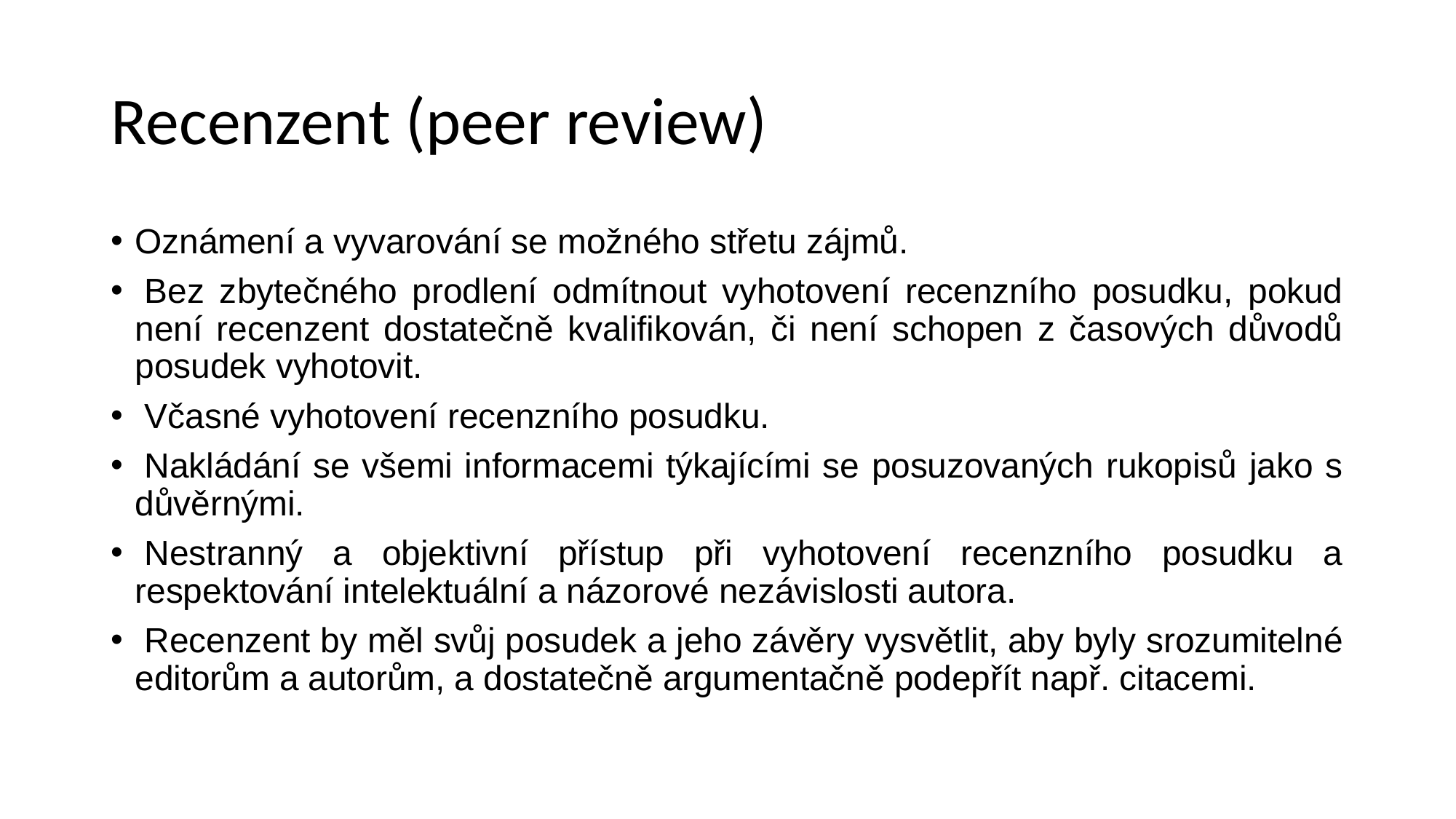

# Recenzent (peer review)
Oznámení a vyvarování se možného střetu zájmů.
 Bez zbytečného prodlení odmítnout vyhotovení recenzního posudku, pokud není recenzent dostatečně kvalifikován, či není schopen z časových důvodů posudek vyhotovit.
 Včasné vyhotovení recenzního posudku.
 Nakládání se všemi informacemi týkajícími se posuzovaných rukopisů jako s důvěrnými.
 Nestranný a objektivní přístup při vyhotovení recenzního posudku a respektování intelektuální a názorové nezávislosti autora.
 Recenzent by měl svůj posudek a jeho závěry vysvětlit, aby byly srozumitelné editorům a autorům, a dostatečně argumentačně podepřít např. citacemi.